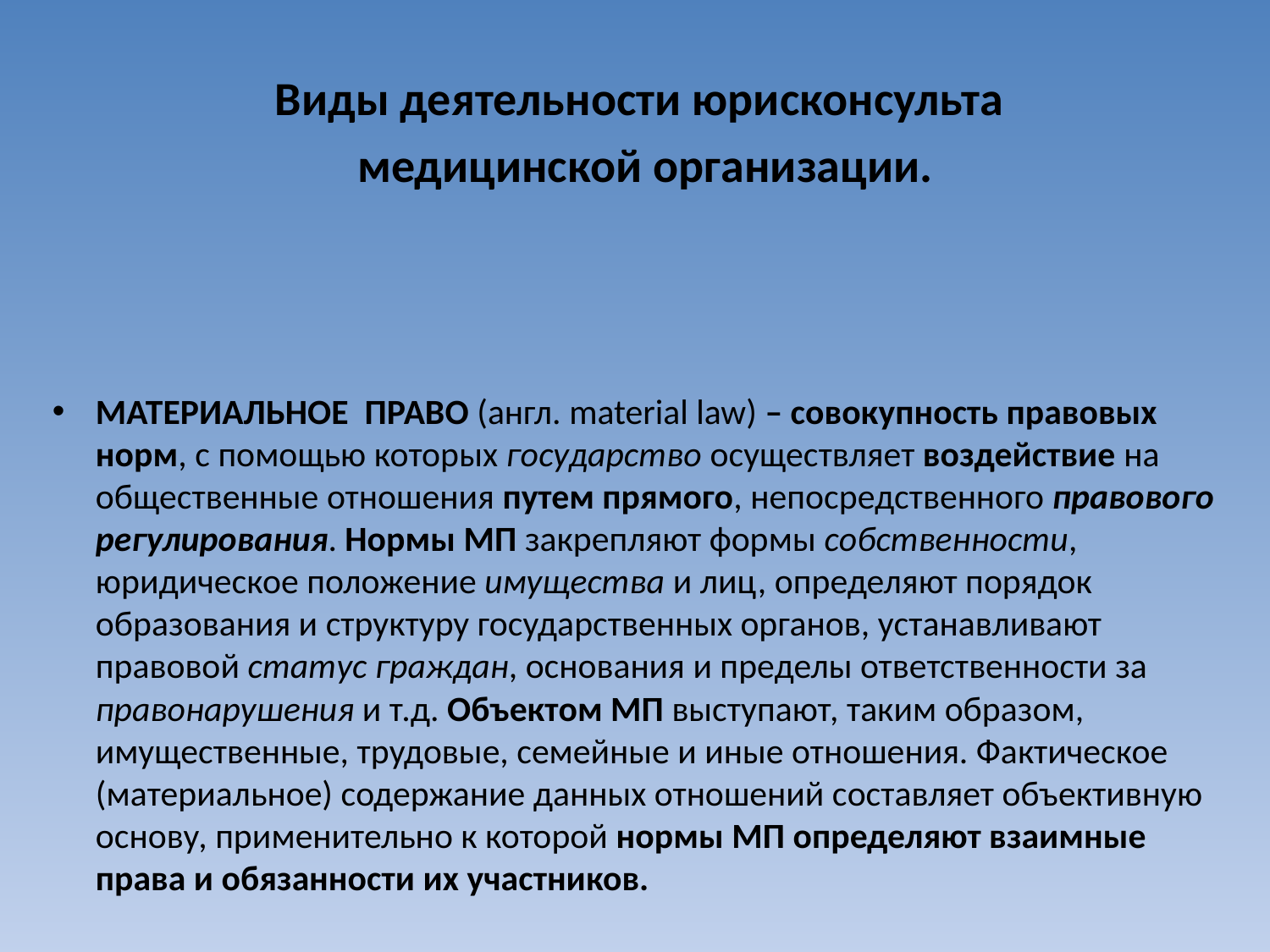

Виды деятельности юрисконсульта
 медицинской организации.

МАТЕРИАЛЬНОЕ  ПРАВО (англ. material law) – совокупность правовых норм, с помощью которых государство осуществляет воздействие на общественные отношения путем прямого, непосредственного правового регулирования. Нормы МП закрепляют формы собственности, юридическое положение имущества и лиц, определяют порядок образования и структуру государственных органов, устанавливают  правовой статус граждан, основания и пределы ответственности за правонарушения и т.д. Объектом МП выступают, таким образом, имущественные, трудовые, семейные и иные отношения. Фактическое (материальное) содержание данных отношений составляет объективную основу, применительно к которой нормы МП определяют взаимные права и обязанности их участников.